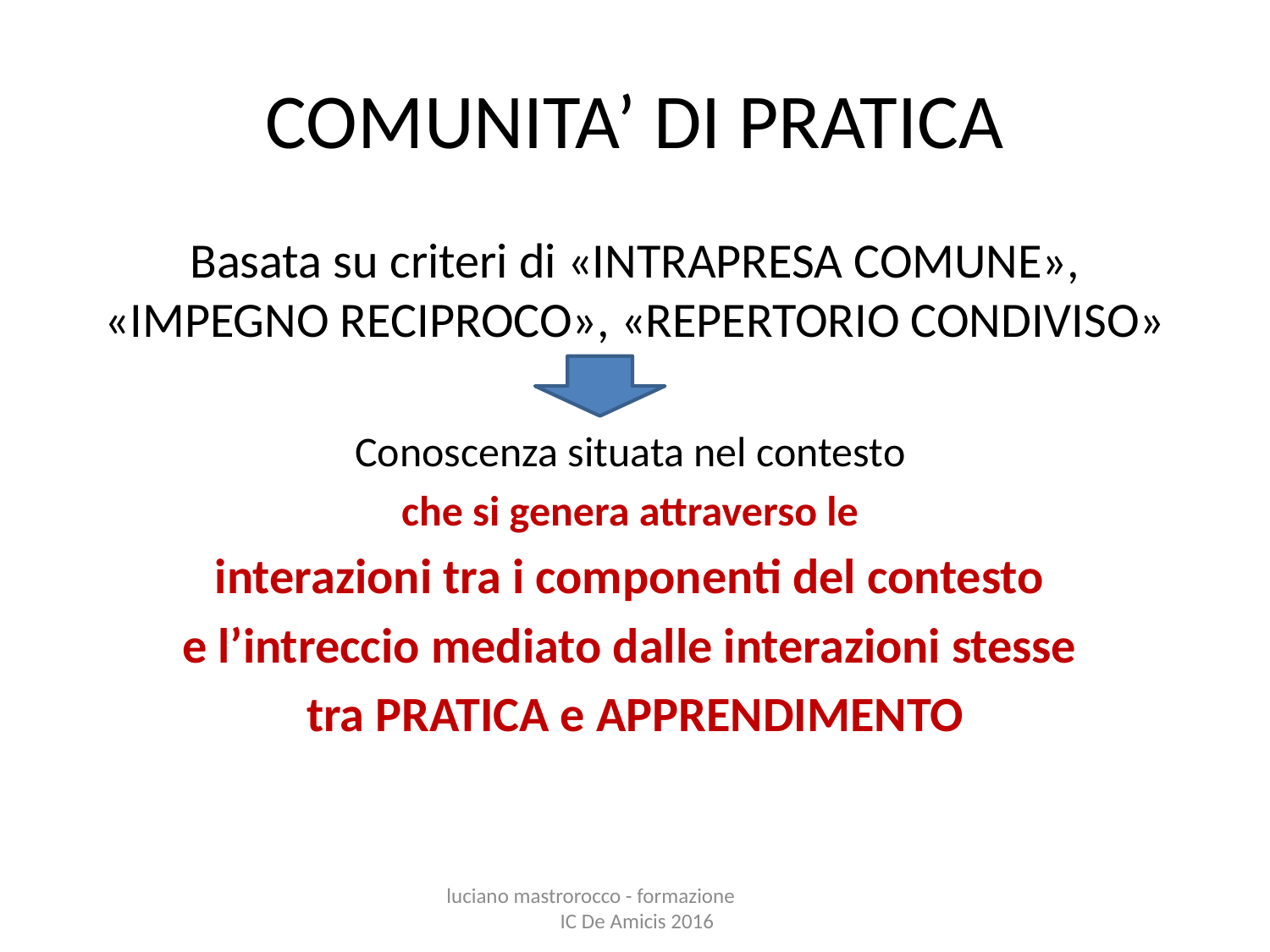

# COMUNITA’ DI PRATICA
Basata su criteri di «INTRAPRESA COMUNE», «IMPEGNO RECIPROCO», «REPERTORIO CONDIVISO»

Conoscenza situata nel contesto
che si genera attraverso le
interazioni tra i componenti del contesto
e l’intreccio mediato dalle interazioni stesse
tra PRATICA e APPRENDIMENTO

luciano mastrorocco - formazione                    IC De Amicis 2016